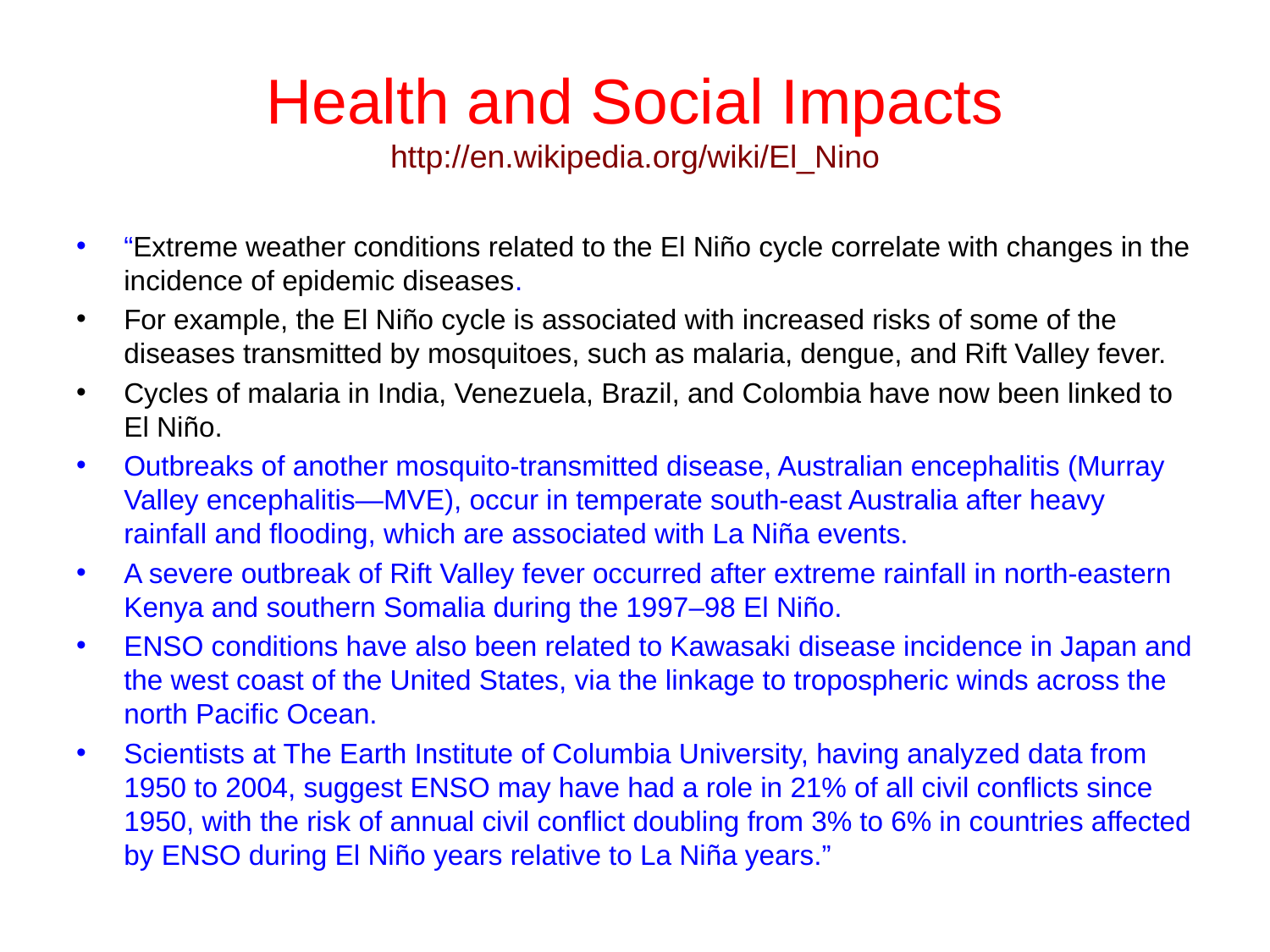

# Health and Social Impacts http://en.wikipedia.org/wiki/El_Nino
“Extreme weather conditions related to the El Niño cycle correlate with changes in the incidence of epidemic diseases.
For example, the El Niño cycle is associated with increased risks of some of the diseases transmitted by mosquitoes, such as malaria, dengue, and Rift Valley fever.
Cycles of malaria in India, Venezuela, Brazil, and Colombia have now been linked to El Niño.
Outbreaks of another mosquito-transmitted disease, Australian encephalitis (Murray Valley encephalitis—MVE), occur in temperate south-east Australia after heavy rainfall and flooding, which are associated with La Niña events.
A severe outbreak of Rift Valley fever occurred after extreme rainfall in north-eastern Kenya and southern Somalia during the 1997–98 El Niño.
ENSO conditions have also been related to Kawasaki disease incidence in Japan and the west coast of the United States, via the linkage to tropospheric winds across the north Pacific Ocean.
Scientists at The Earth Institute of Columbia University, having analyzed data from 1950 to 2004, suggest ENSO may have had a role in 21% of all civil conflicts since 1950, with the risk of annual civil conflict doubling from 3% to 6% in countries affected by ENSO during El Niño years relative to La Niña years.”